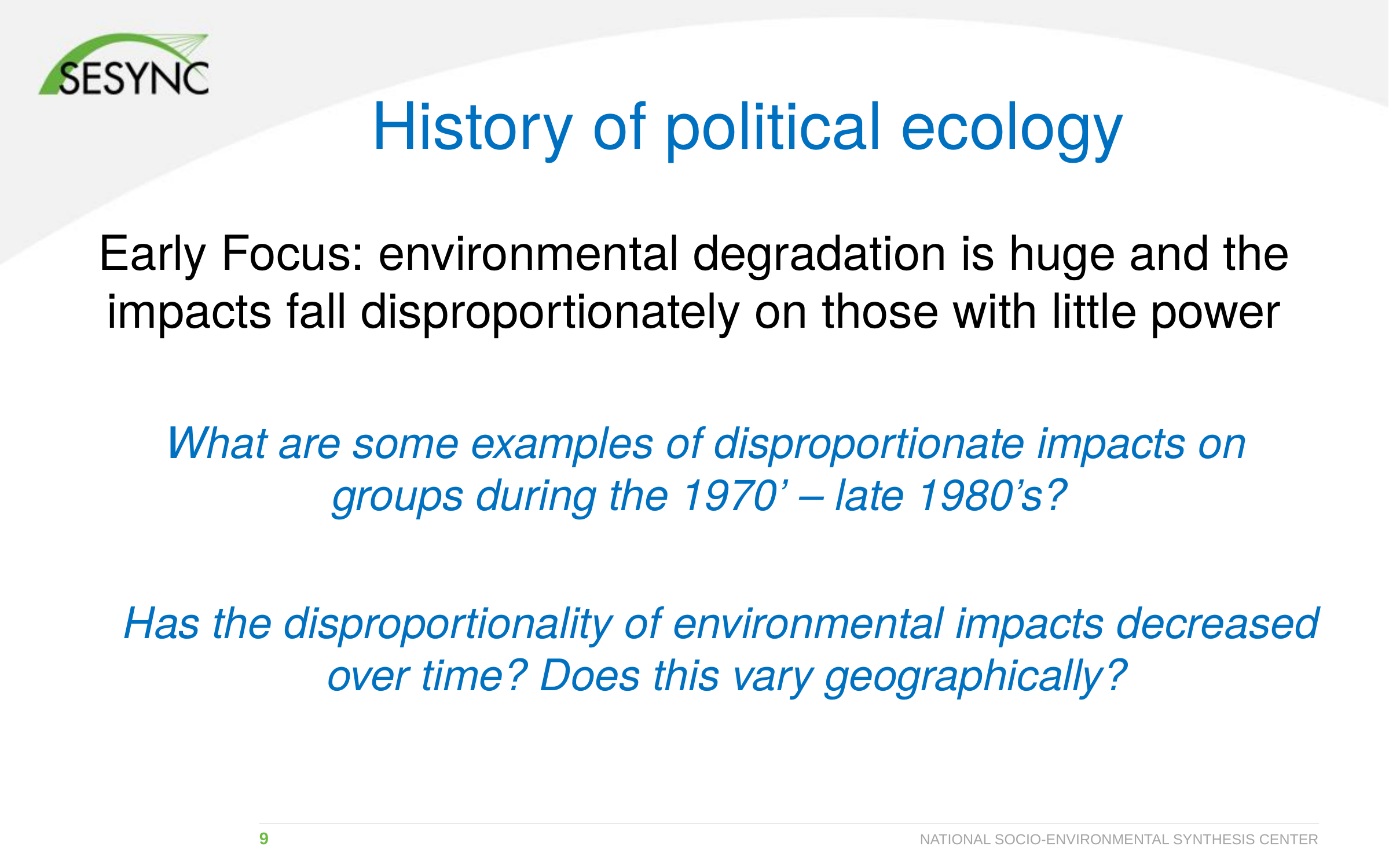

# History of political ecology
Early Focus: environmental degradation is huge and the impacts fall disproportionately on those with little power
What are some examples of disproportionate impacts on groups during the 1970’ – late 1980’s?
Has the disproportionality of environmental impacts decreased
over time? Does this vary geographically?